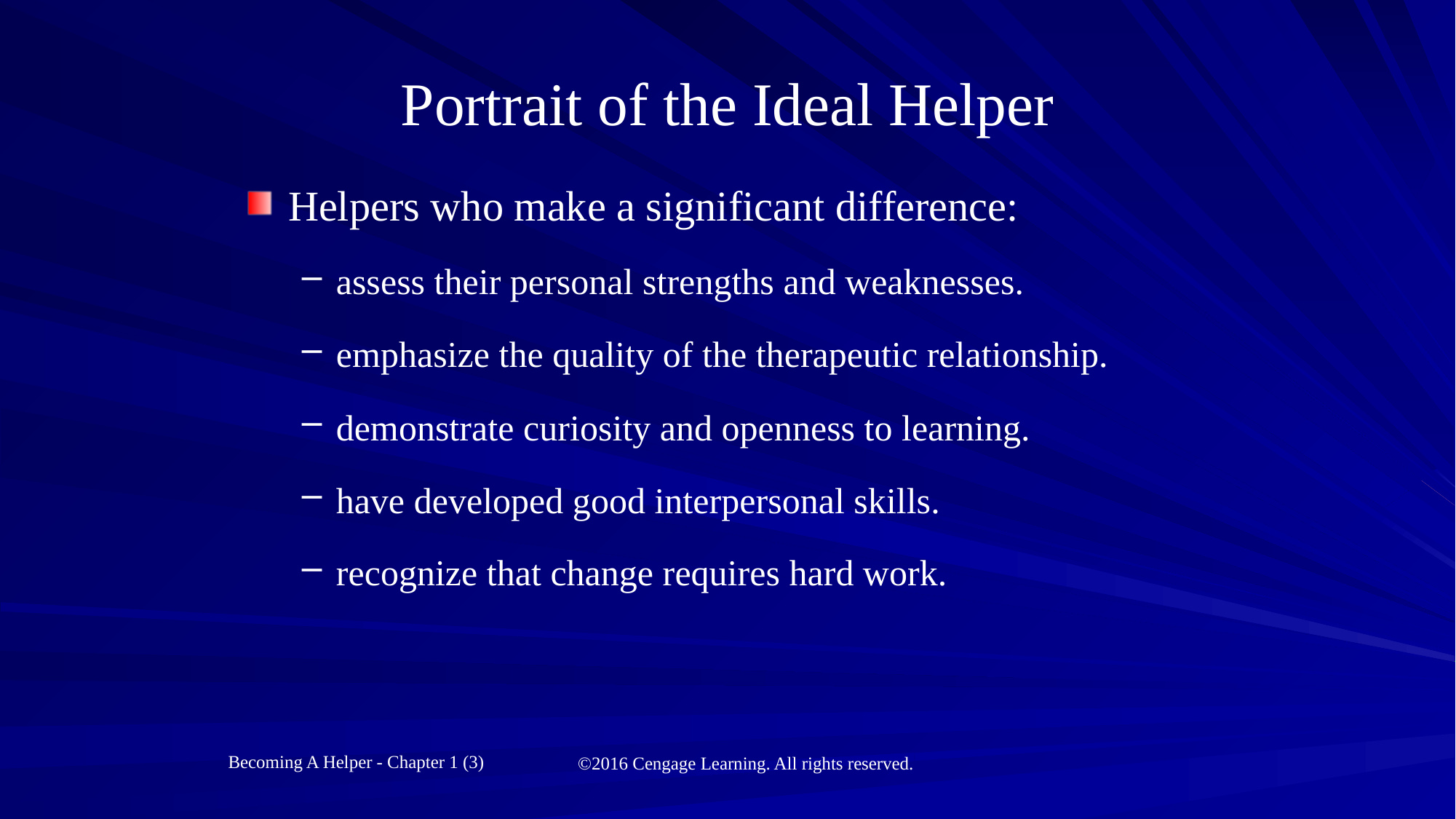

# Portrait of the Ideal Helper
Helpers who make a significant difference:
assess their personal strengths and weaknesses.
emphasize the quality of the therapeutic relationship.
demonstrate curiosity and openness to learning.
have developed good interpersonal skills.
recognize that change requires hard work.
Becoming A Helper - Chapter 1 (3)
©2016 Cengage Learning. All rights reserved.